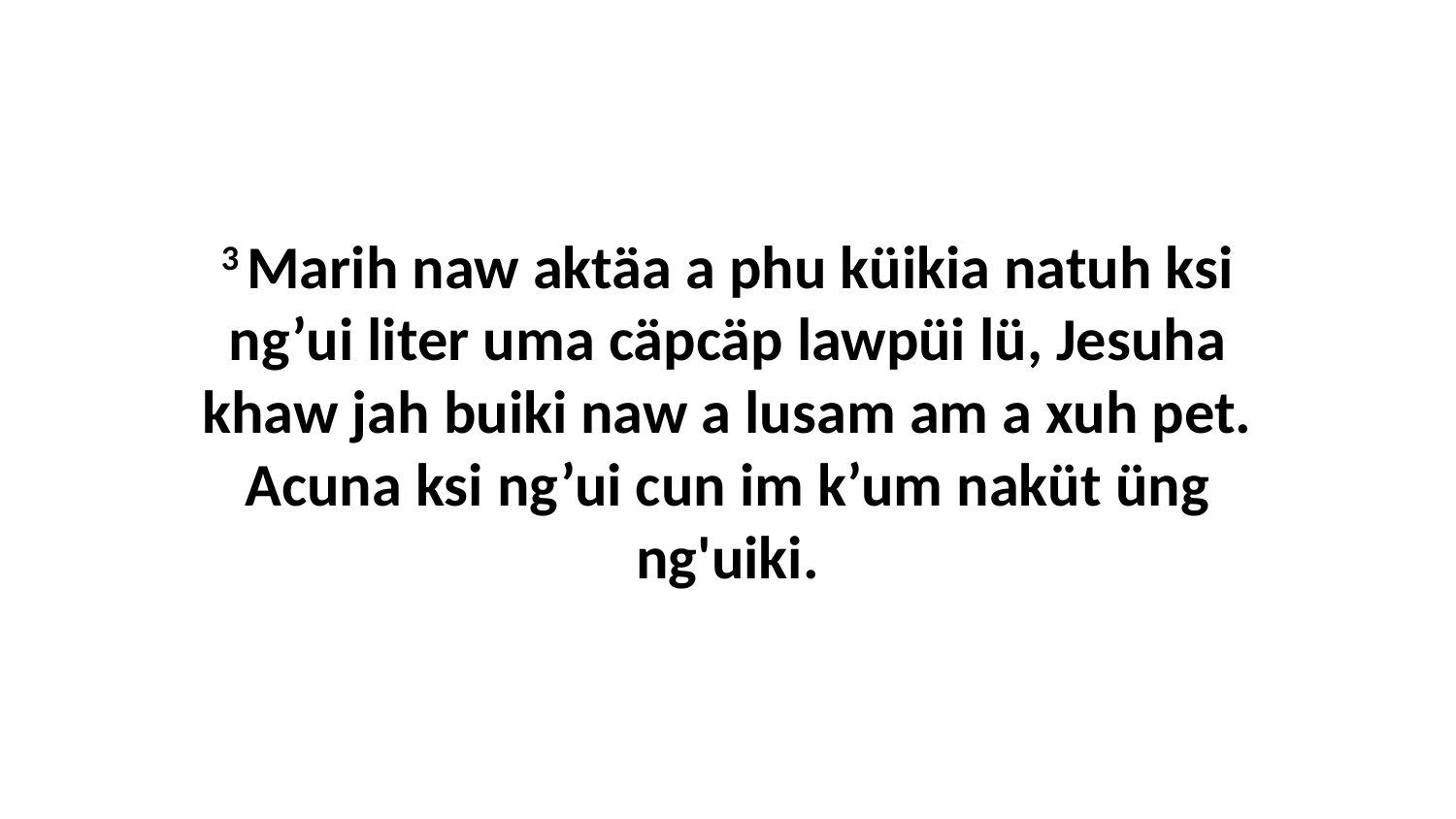

3 Marih naw aktäa a phu küikia natuh ksi ng’ui liter uma cäpcäp lawpüi lü, Jesuha khaw jah buiki naw a lusam am a xuh pet. Acuna ksi ng’ui cun im k’um naküt üng ng'uiki.